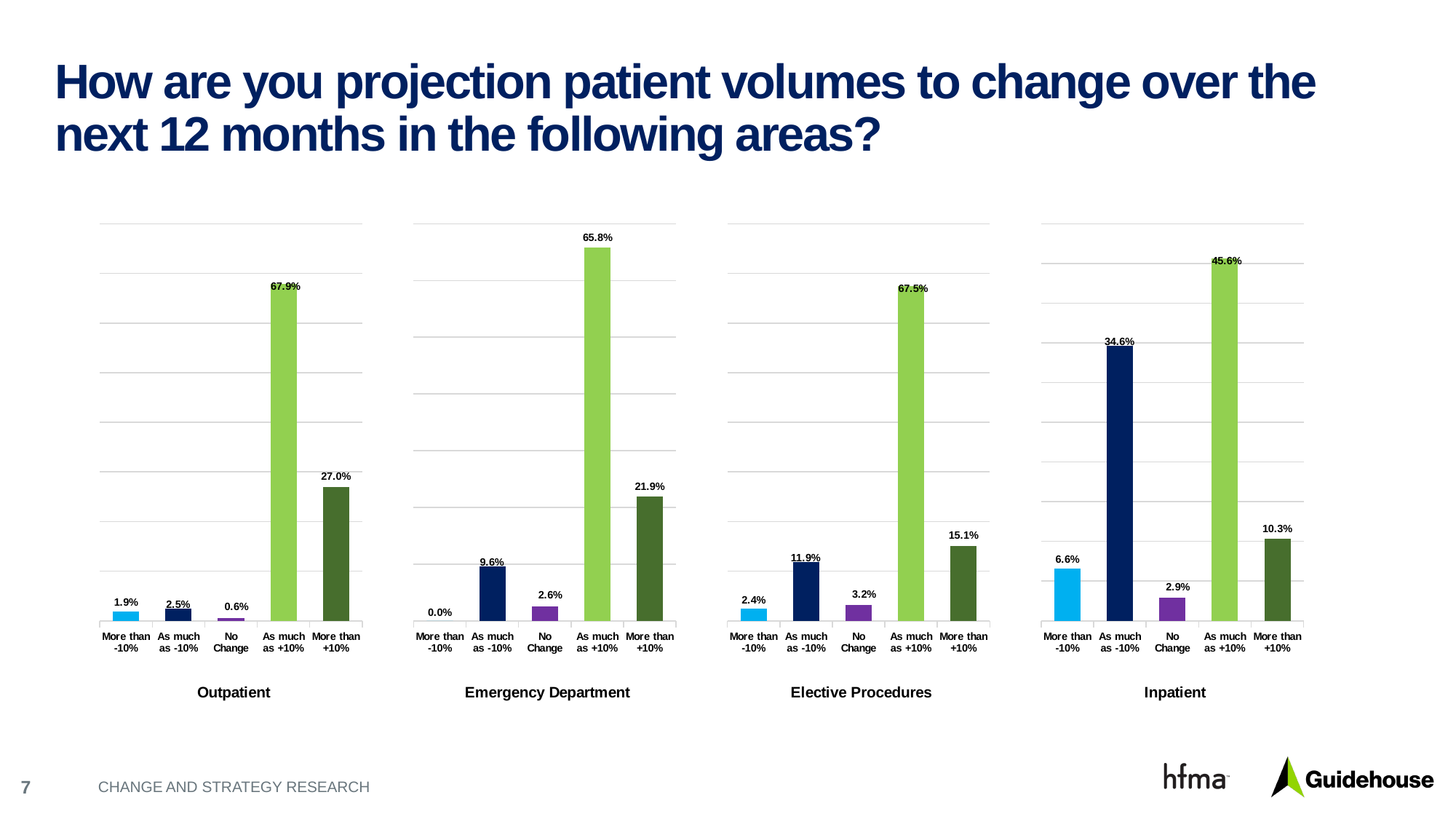

# How are you projection patient volumes to change over the next 12 months in the following areas?

### Chart

| Category | No |
|---|---|
| More than -10% | 0.019 |
| As much as -10% | 0.025 |
| No Change | 0.006 |
| As much as +10% | 0.679 |
| More than +10% | 0.27 |

### Chart

| Category | No |
|---|---|
| More than -10% | 0.0 |
| As much as -10% | 0.096 |
| No Change | 0.026 |
| As much as +10% | 0.658 |
| More than +10% | 0.219 |

### Chart

| Category | No |
|---|---|
| More than -10% | 0.024 |
| As much as -10% | 0.119 |
| No Change | 0.032 |
| As much as +10% | 0.675 |
| More than +10% | 0.151 |

### Chart

| Category | No |
|---|---|
| More than -10% | 0.066 |
| As much as -10% | 0.346 |
| No Change | 0.029 |
| As much as +10% | 0.456 |
| More than +10% | 0.103 |